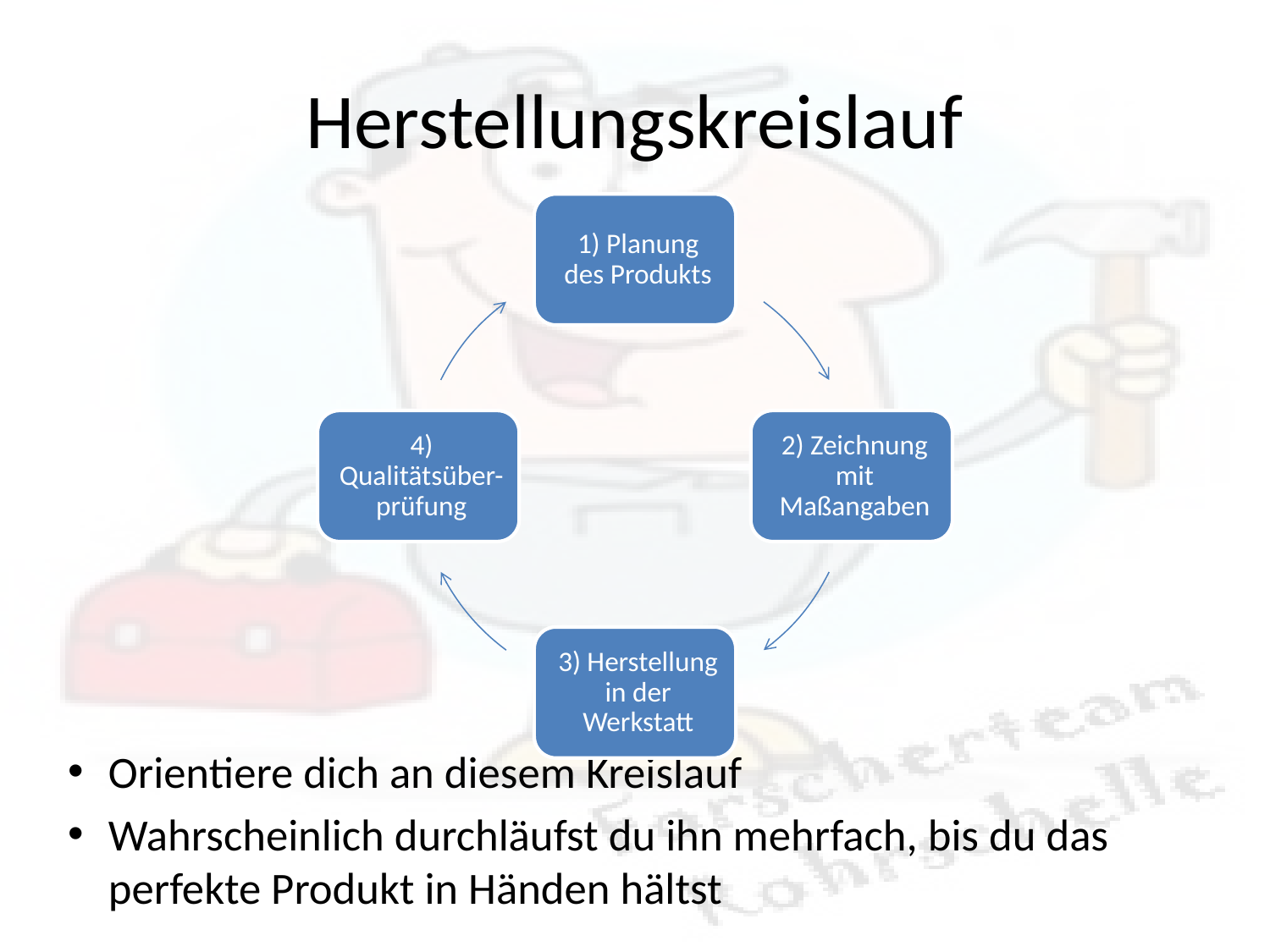

# Herstellungskreislauf

Orientiere dich an diesem Kreislauf
Wahrscheinlich durchläufst du ihn mehrfach, bis du das perfekte Produkt in Händen hältst

1) Planung des Produkts
2) Zeichnung mit Maßangaben
3) Herstellung in der Werkstatt
4) Qualitätsüber-prüfung